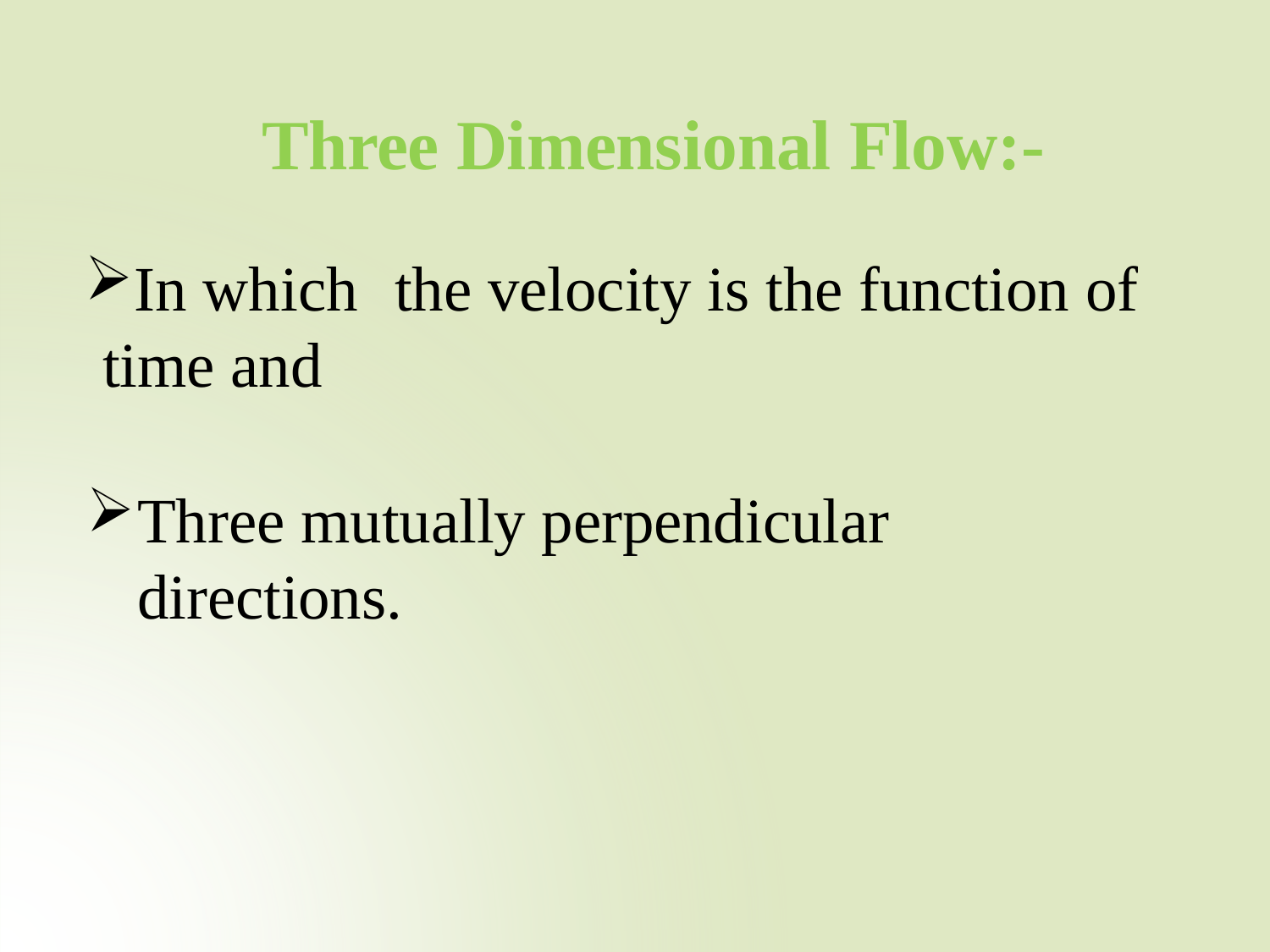

# Three Dimensional Flow:-
In which	the velocity is the function of  time and

Three mutually perpendicular directions.